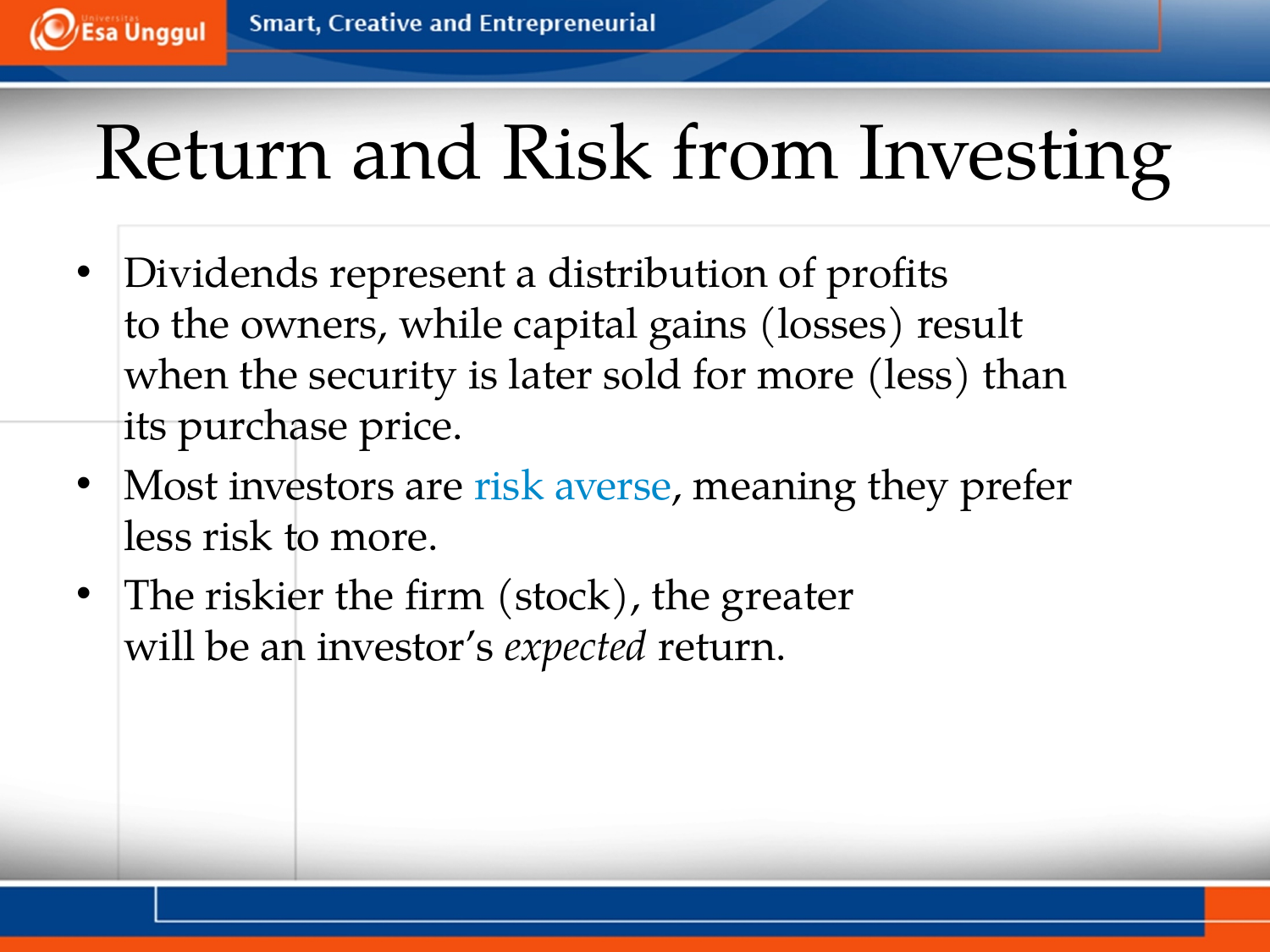

# Return and Risk from Investing
Dividends represent a distribution of profits
to the owners, while capital gains (losses) result
when the security is later sold for more (less) than
its purchase price.
Most investors are risk averse, meaning they prefer
less risk to more.
The riskier the firm (stock), the greater
will be an investor’s expected return.